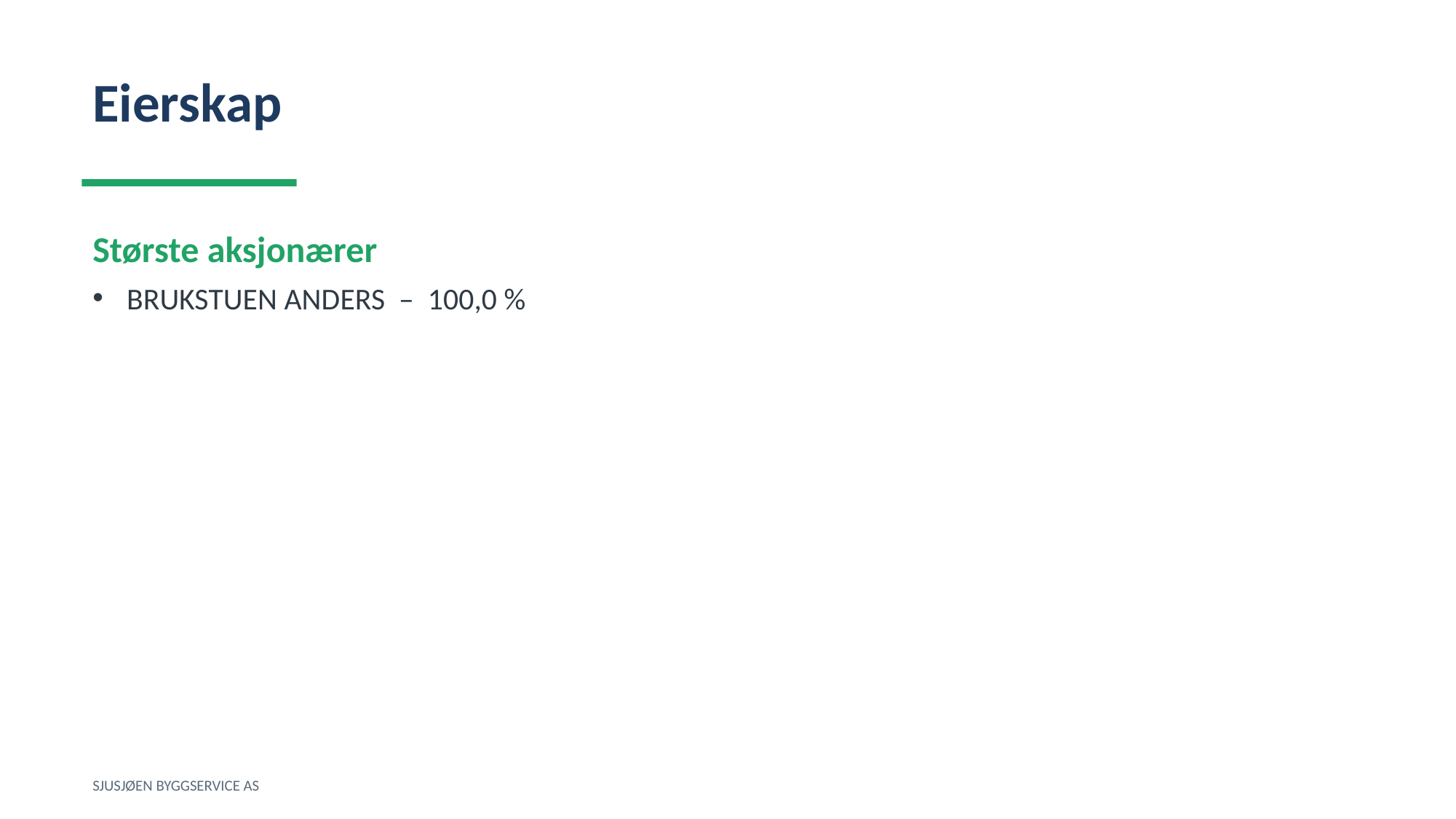

Eierskap

Største aksjonærer
BRUKSTUEN ANDERS  –  100,0 %
SJUSJØEN BYGGSERVICE AS